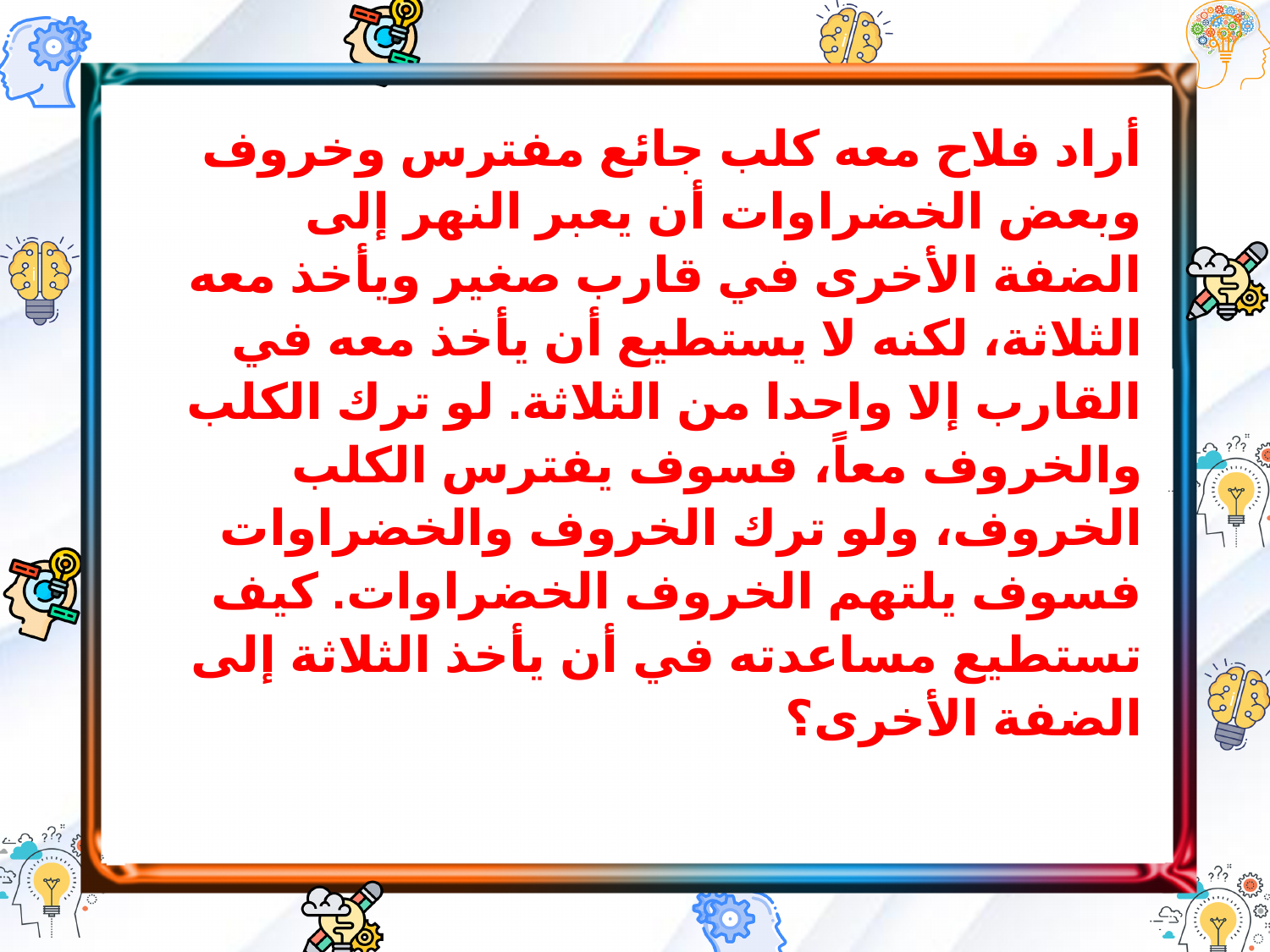

أراد فلاح معه كلب جائع مفترس وخروف وبعض الخضراوات أن يعبر النهر إلى الضفة الأخرى في قارب صغير ويأخذ معه الثلاثة، لكنه لا يستطيع أن يأخذ معه في القارب إلا واحدا من الثلاثة. لو ترك الكلب والخروف معاً، فسوف يفترس الكلب الخروف، ولو ترك الخروف والخضراوات فسوف يلتهم الخروف الخضراوات. كيف تستطيع مساعدته في أن يأخذ الثلاثة إلى الضفة الأخرى؟